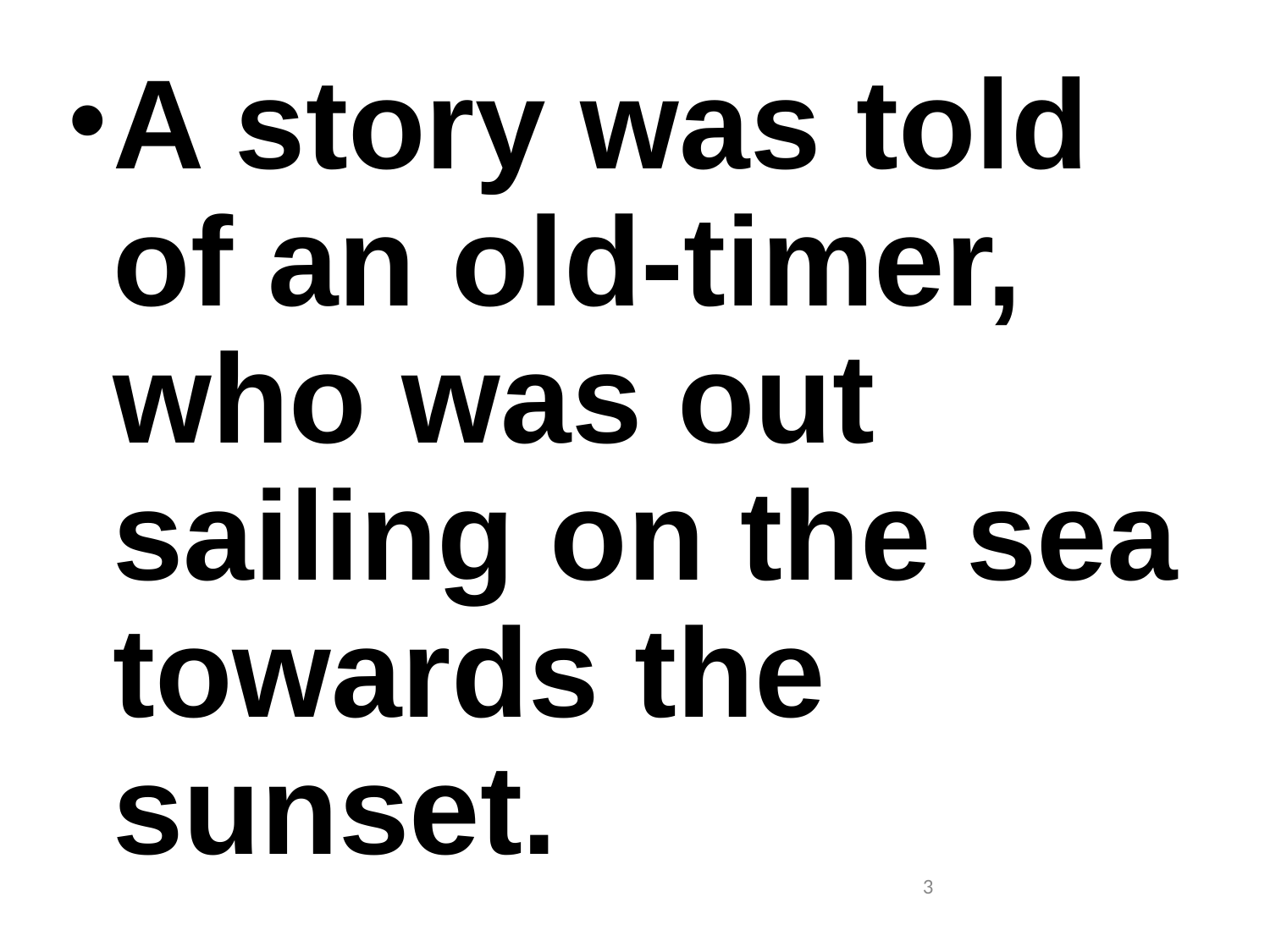

3
A story was told of an old-timer, who was out sailing on the sea towards the sunset.